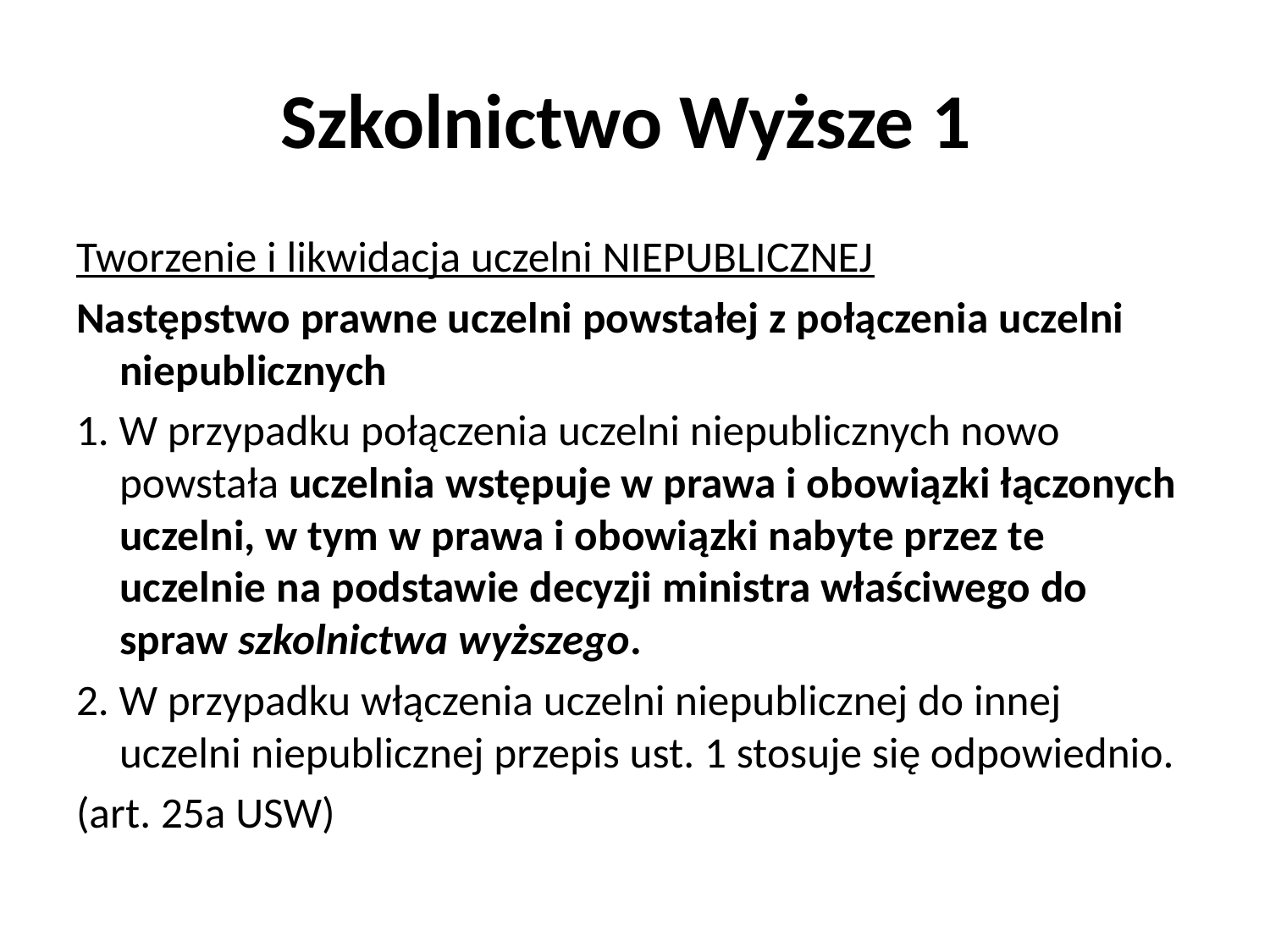

# Szkolnictwo Wyższe 1
Tworzenie i likwidacja uczelni NIEPUBLICZNEJ
Następstwo prawne uczelni powstałej z połączenia uczelni niepublicznych
1. W przypadku połączenia uczelni niepublicznych nowo powstała uczelnia wstępuje w prawa i obowiązki łączonych uczelni, w tym w prawa i obowiązki nabyte przez te uczelnie na podstawie decyzji ministra właściwego do spraw szkolnictwa wyższego.
2. W przypadku włączenia uczelni niepublicznej do innej uczelni niepublicznej przepis ust. 1 stosuje się odpowiednio.
(art. 25a USW)